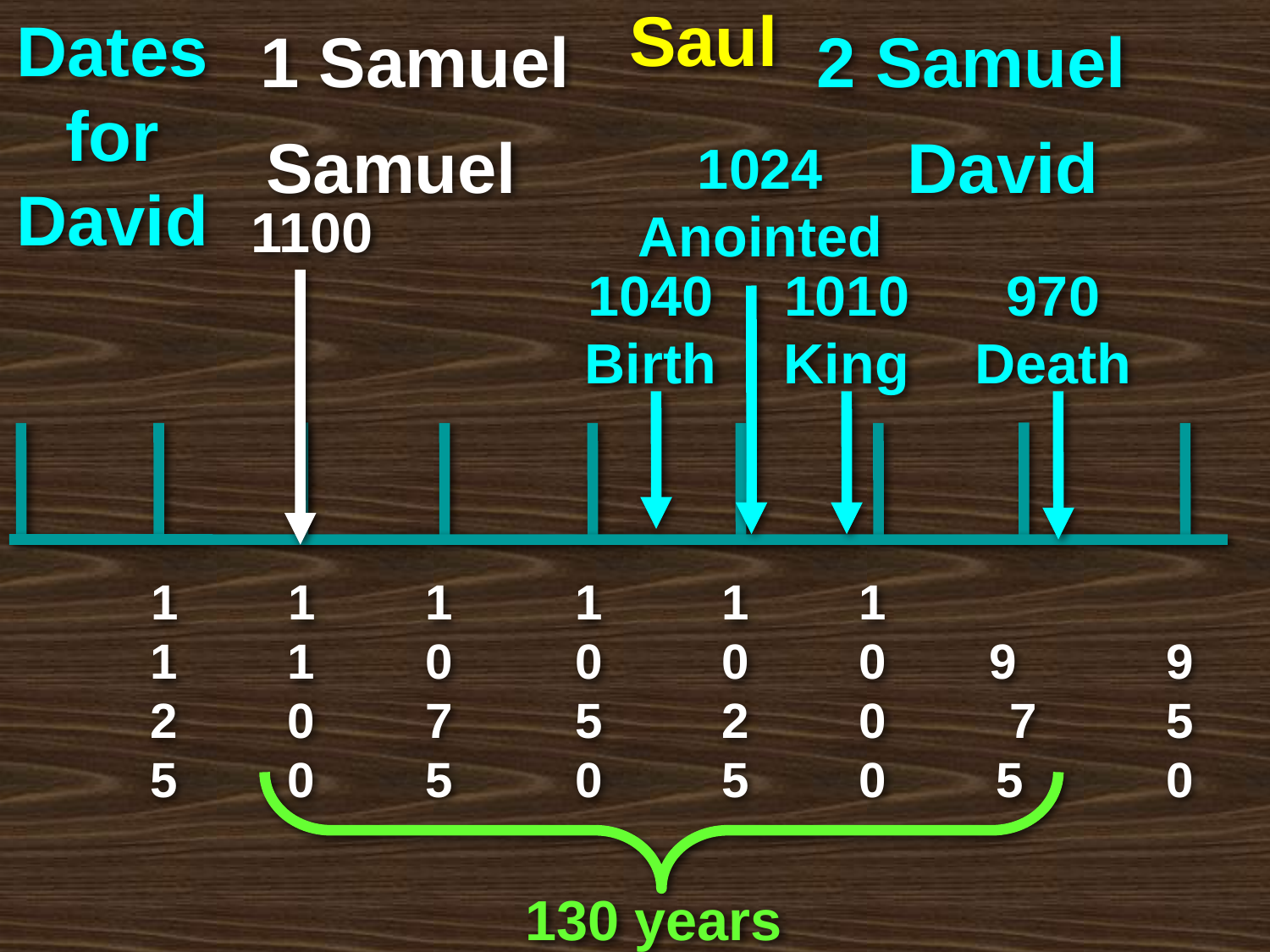

Dates for David
Saul
1 Samuel
2 Samuel
Samuel
David
1024
Anointed
1100
1040
Birth
1010
King
970
Death

1125
1100
1075
1050
1025
1000
   9    7 5
 950
130 years